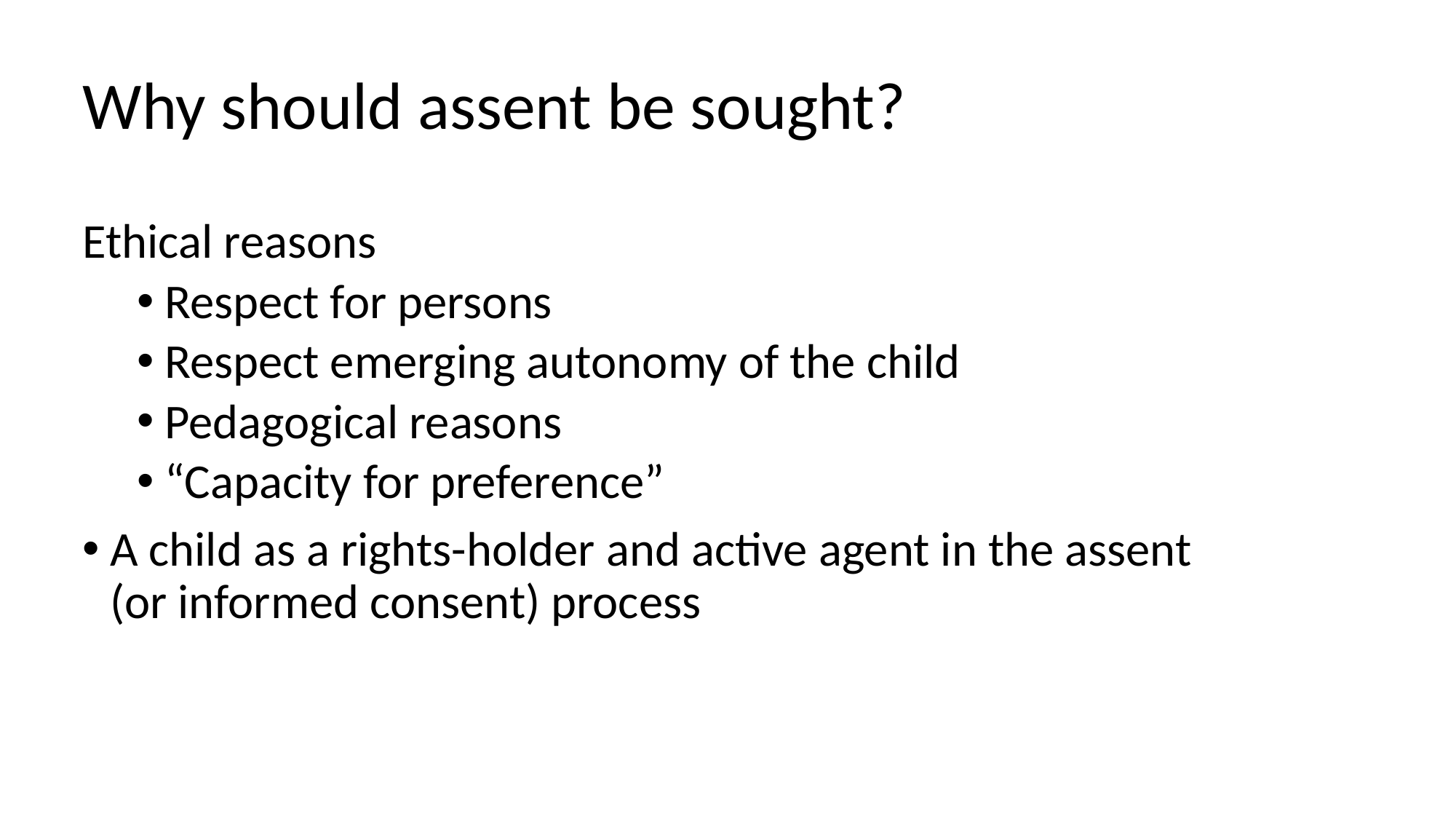

# Why should assent be sought?

Ethical reasons
Respect for persons
Respect emerging autonomy of the child
Pedagogical reasons
“Capacity for preference”
A child as a rights-holder and active agent in the assent (or informed consent) process